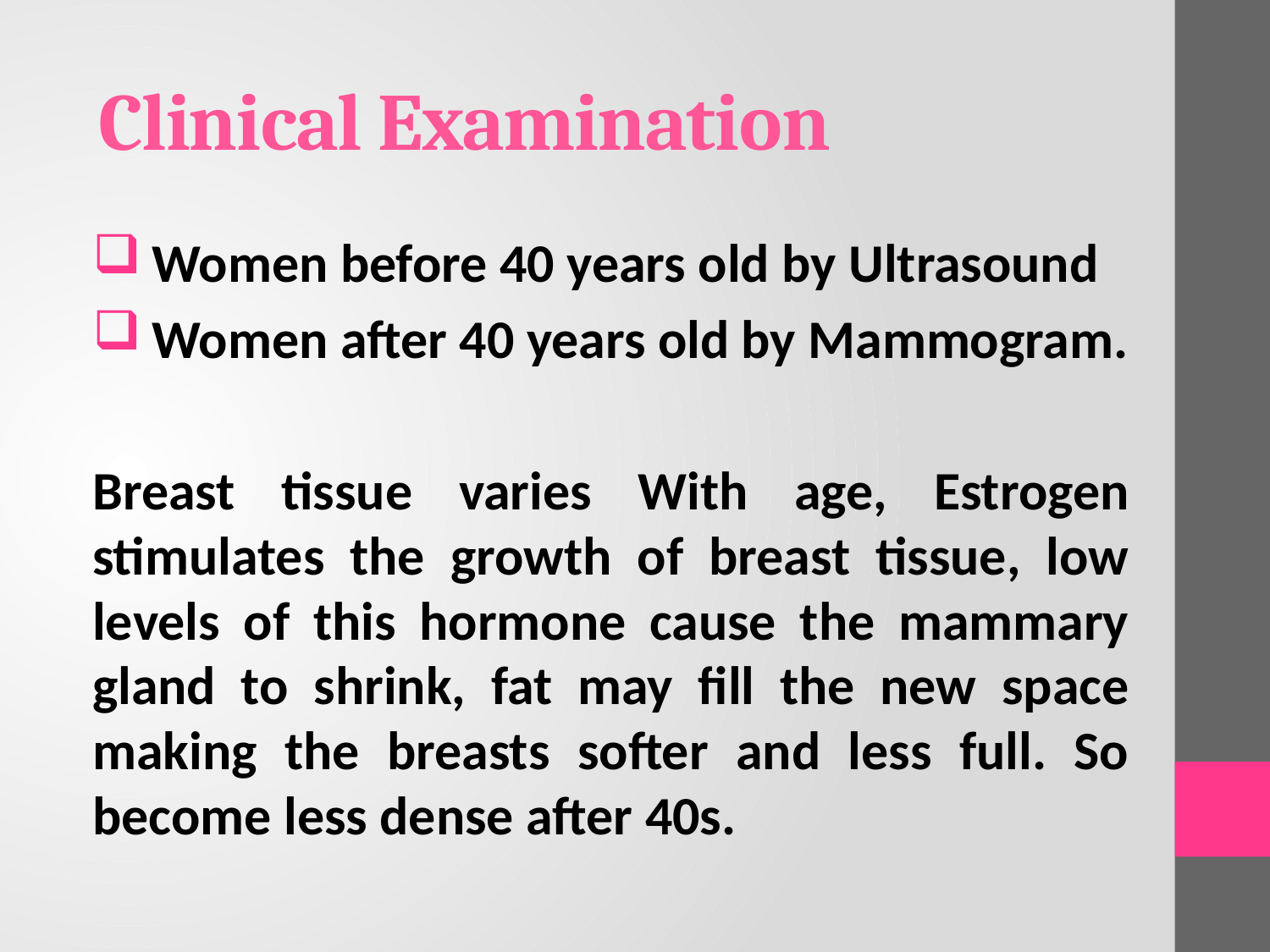

# Clinical Examination
 Women before 40 years old by Ultrasound
 Women after 40 years old by Mammogram.

Breast tissue varies With age, Estrogen stimulates the growth of breast tissue, low levels of this hormone cause the mammary gland to shrink, fat may fill the new space making the breasts softer and less full. So become less dense after 40s.